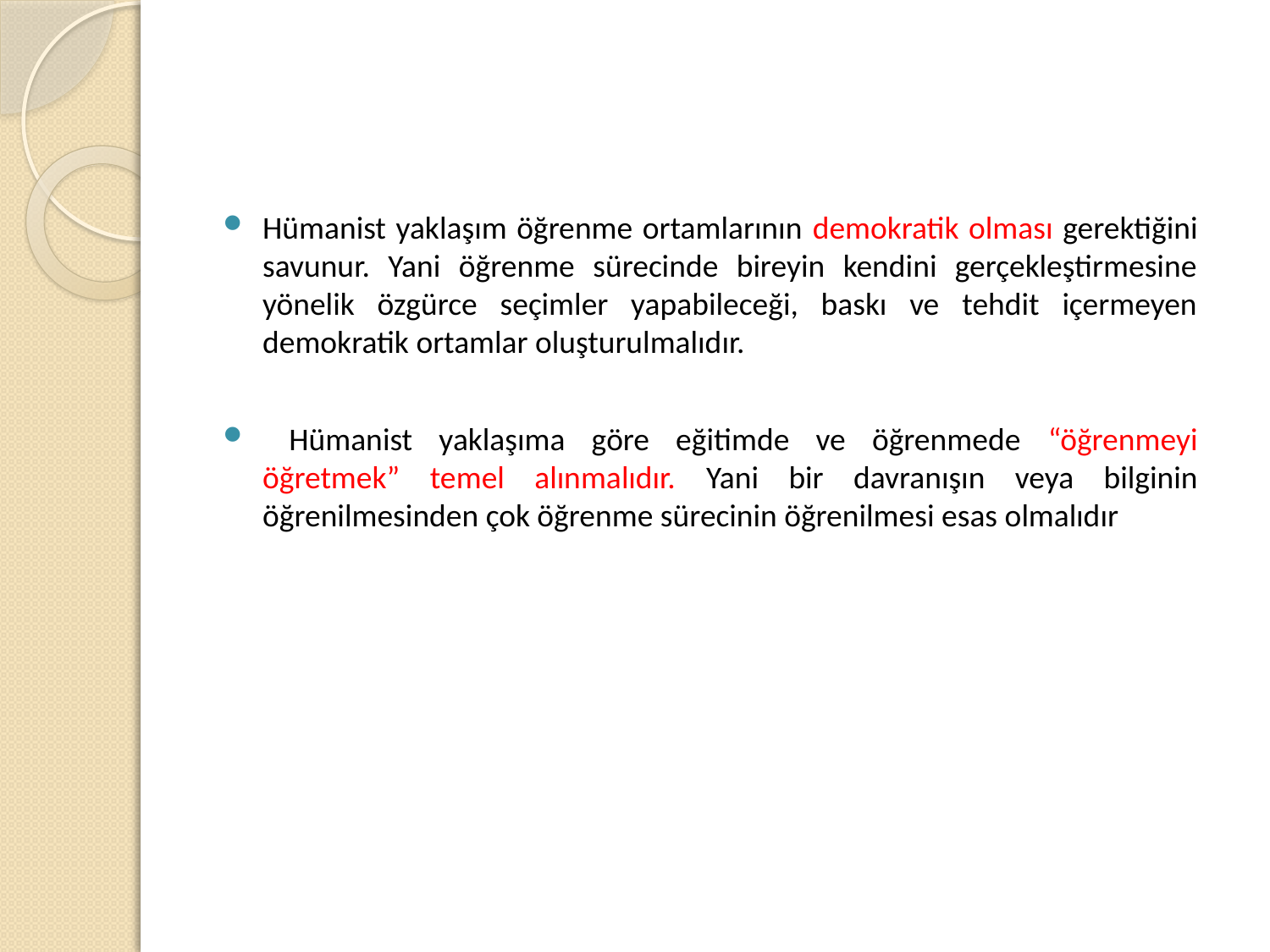

Hümanist yaklaşım öğrenme ortamlarının demokratik olması gerektiğini savunur. Yani öğrenme sürecinde bireyin kendini gerçekleştirmesine yönelik özgürce seçimler yapabileceği, baskı ve tehdit içermeyen demokratik ortamlar oluşturulmalıdır.

 Hümanist yaklaşıma göre eğitimde ve öğrenmede “öğrenmeyi öğretmek” temel alınmalıdır. Yani bir davranışın veya bilginin öğrenilmesinden çok öğrenme sürecinin öğrenilmesi esas olmalıdır